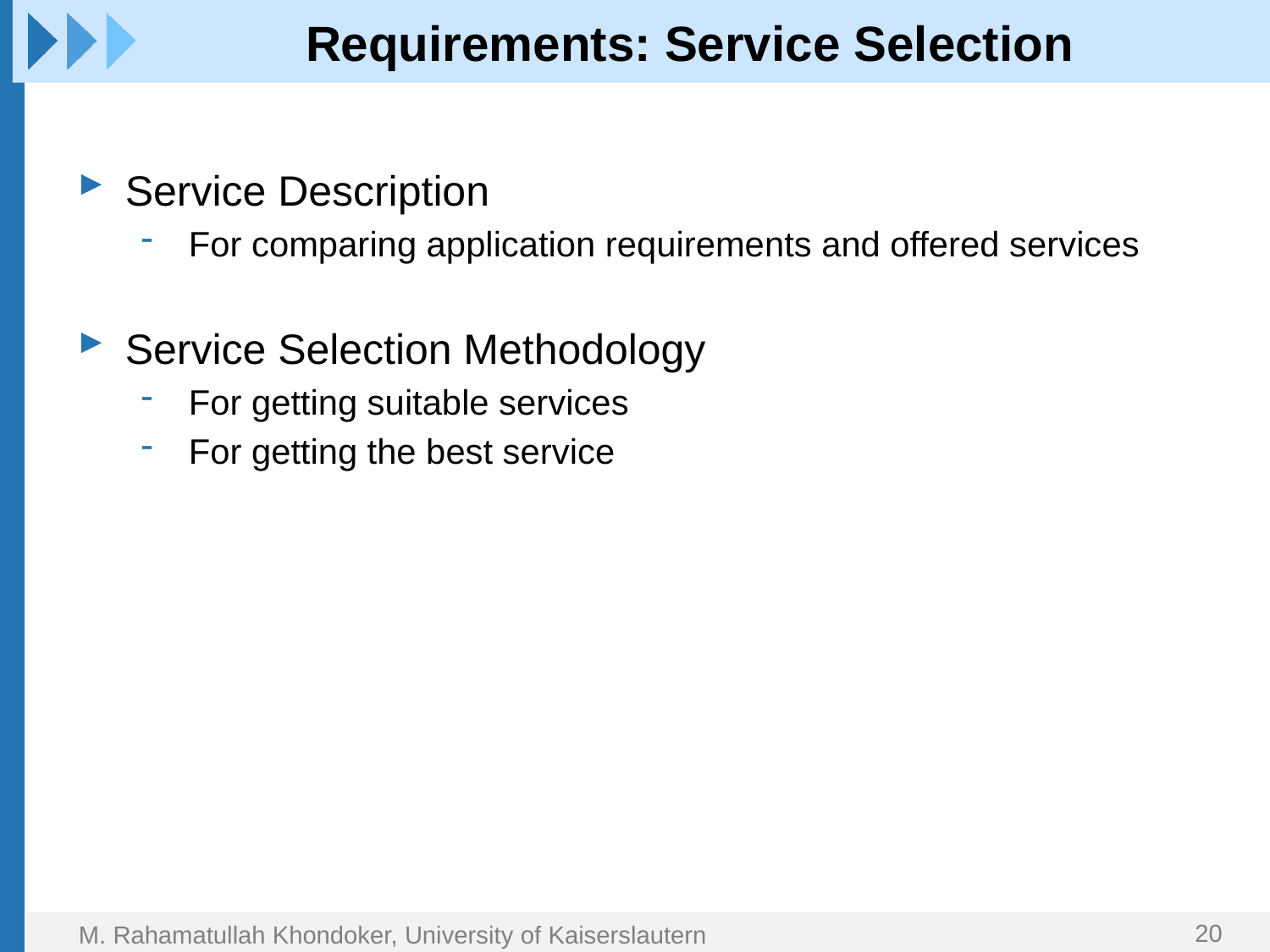

# Requirements: Service Selection
Service Description
For comparing application requirements and offered services

Service Selection Methodology
For getting suitable services
For getting the best service